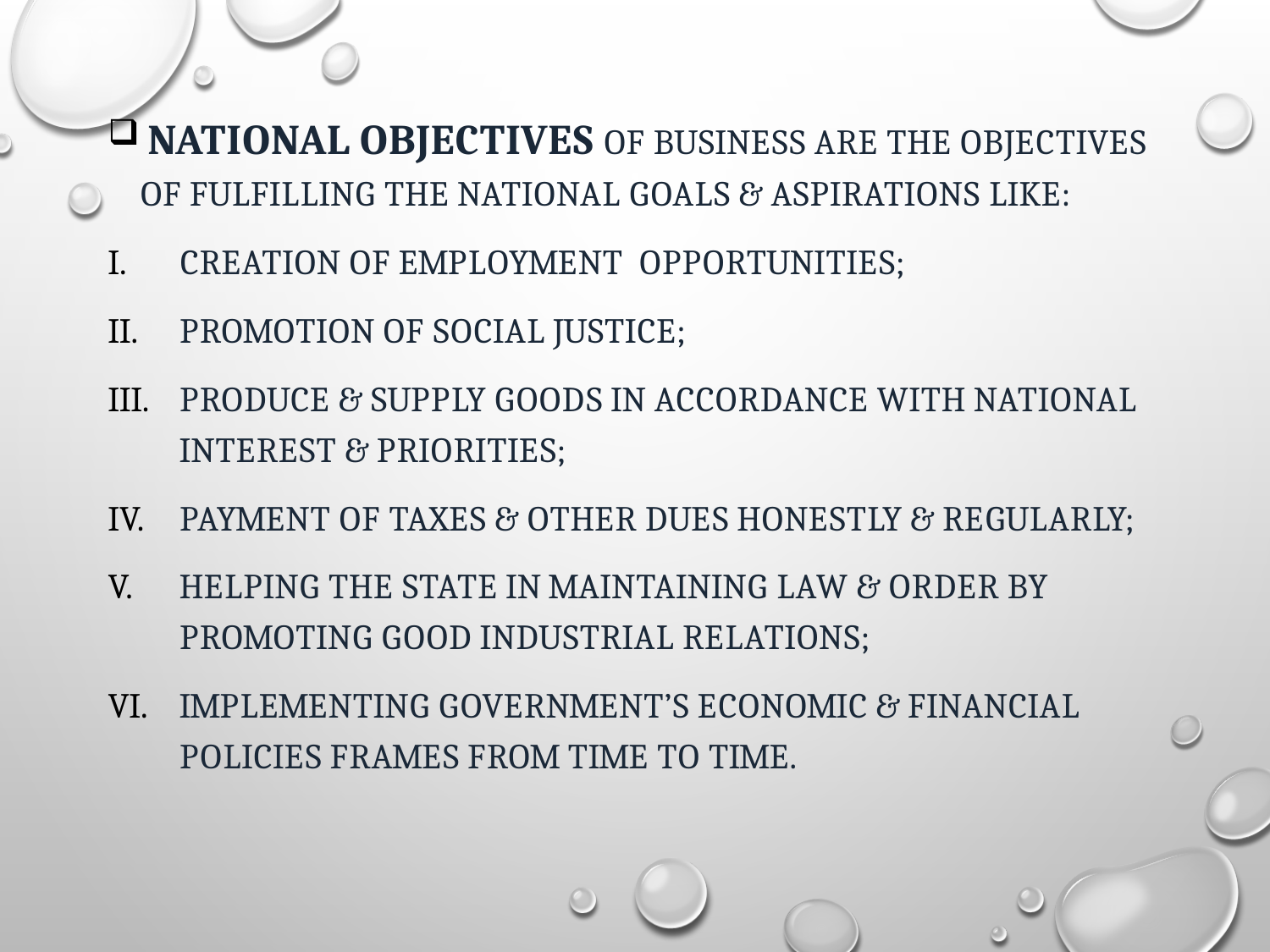

national objectives of business are the objectives of fulfilling the national goals & aspirations like:
Creation of employment  opportunities;
promotion of social JUSTICE;
PRODUCE & SUPPLY GOODS IN ACCORDANCE WITH NATIONAL INTEREST & PRIORITIES;
Payment of taxes & other dues honestly & regularly;
HELPING THE STATE IN MAINTAINING LAW & ORDER BY PROMOTING GOOD INDUSTRIAL RELATIONS;
IMPLEMENTING GOVERNMENT’S ECONOMIC & FINANCIAL POLICIES FRAMES FROM TIME TO TIME.